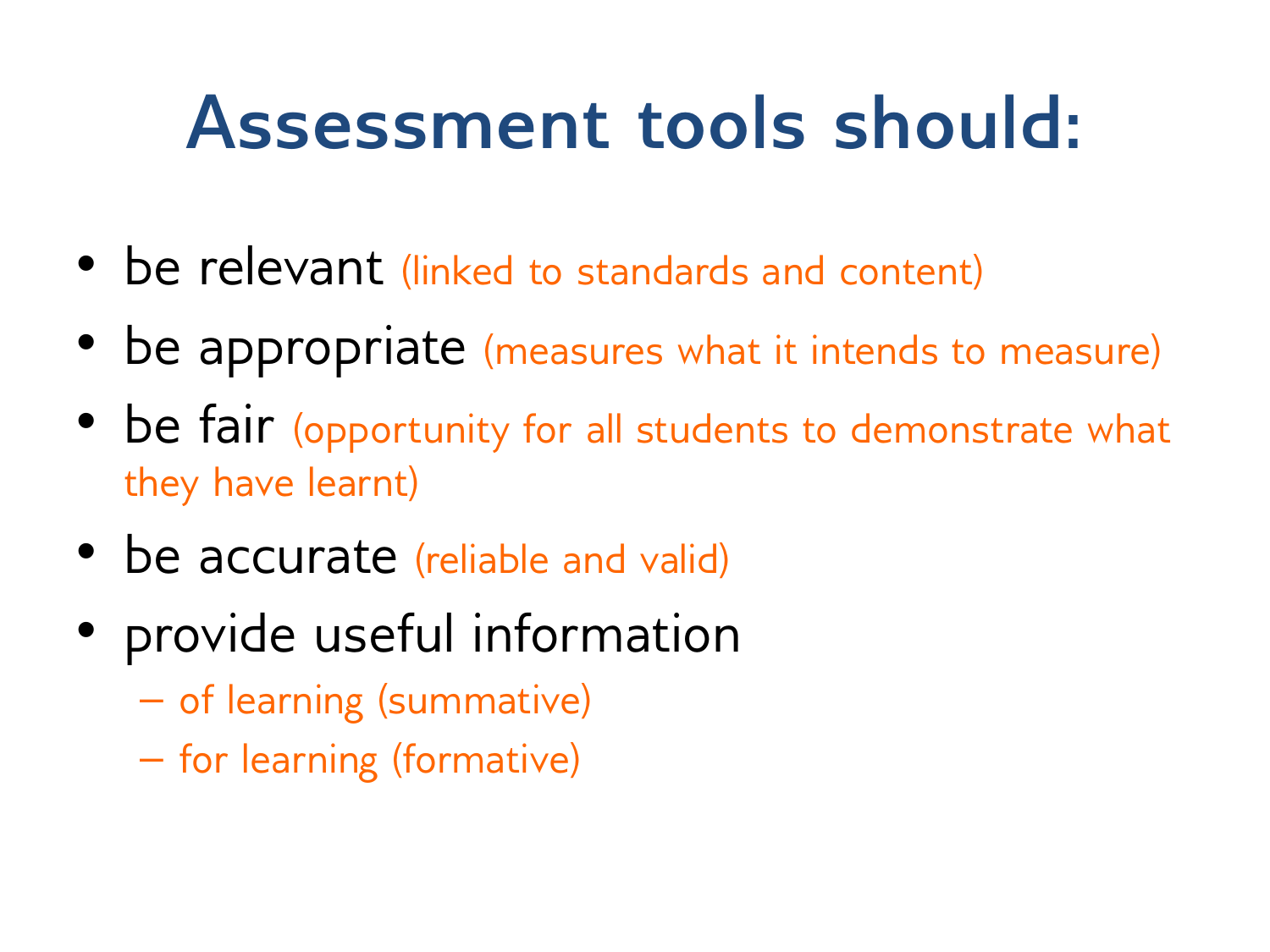

# Assessment tools should:
be relevant (linked to standards and content)
be appropriate (measures what it intends to measure)
be fair (opportunity for all students to demonstrate what they have learnt)
be accurate (reliable and valid)
provide useful information
of learning (summative)
for learning (formative)